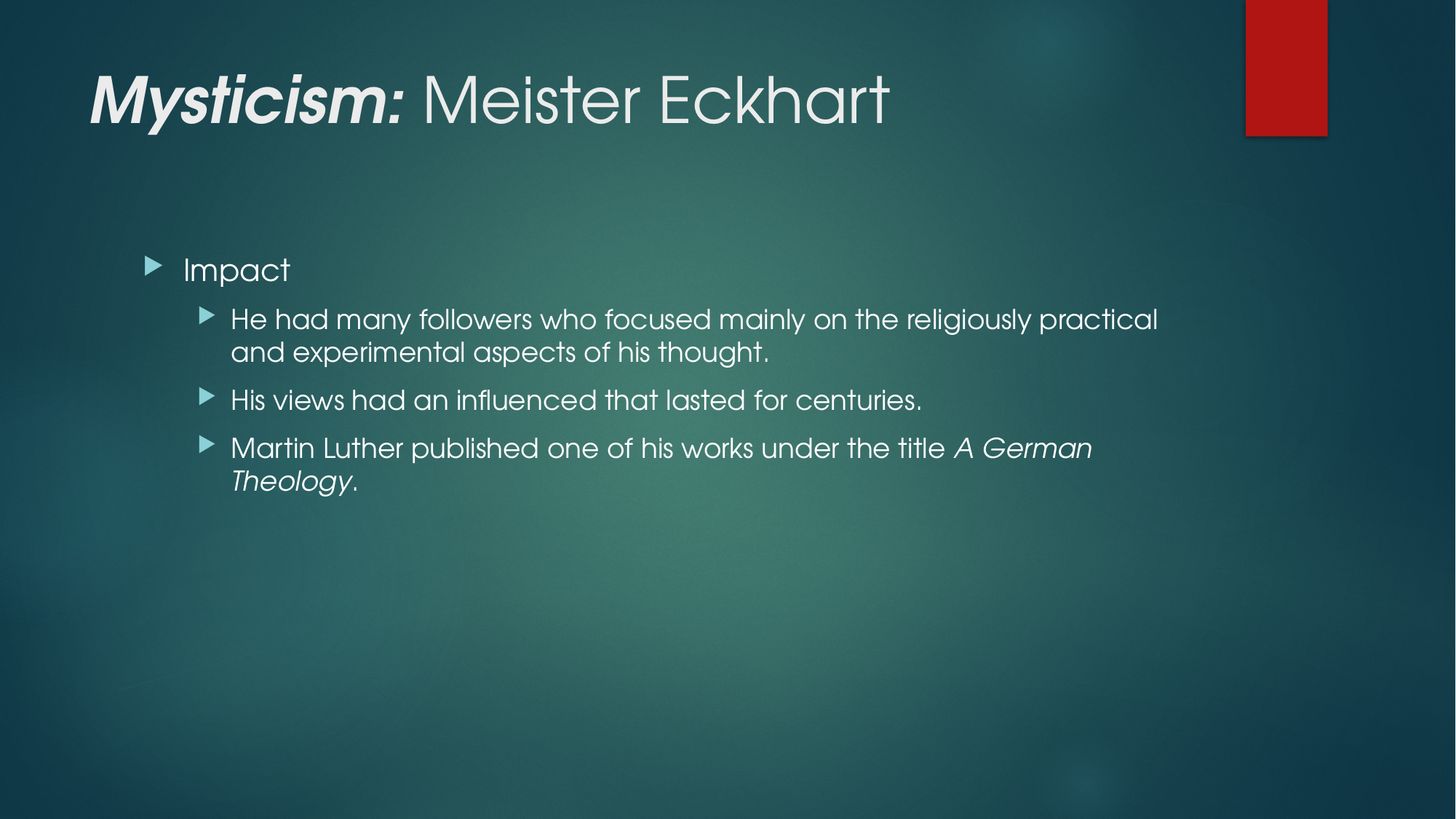

# Mysticism: Meister Eckhart
Impact
He had many followers who focused mainly on the religiously practical and experimental aspects of his thought.
His views had an influenced that lasted for centuries.
Martin Luther published one of his works under the title A German Theology.